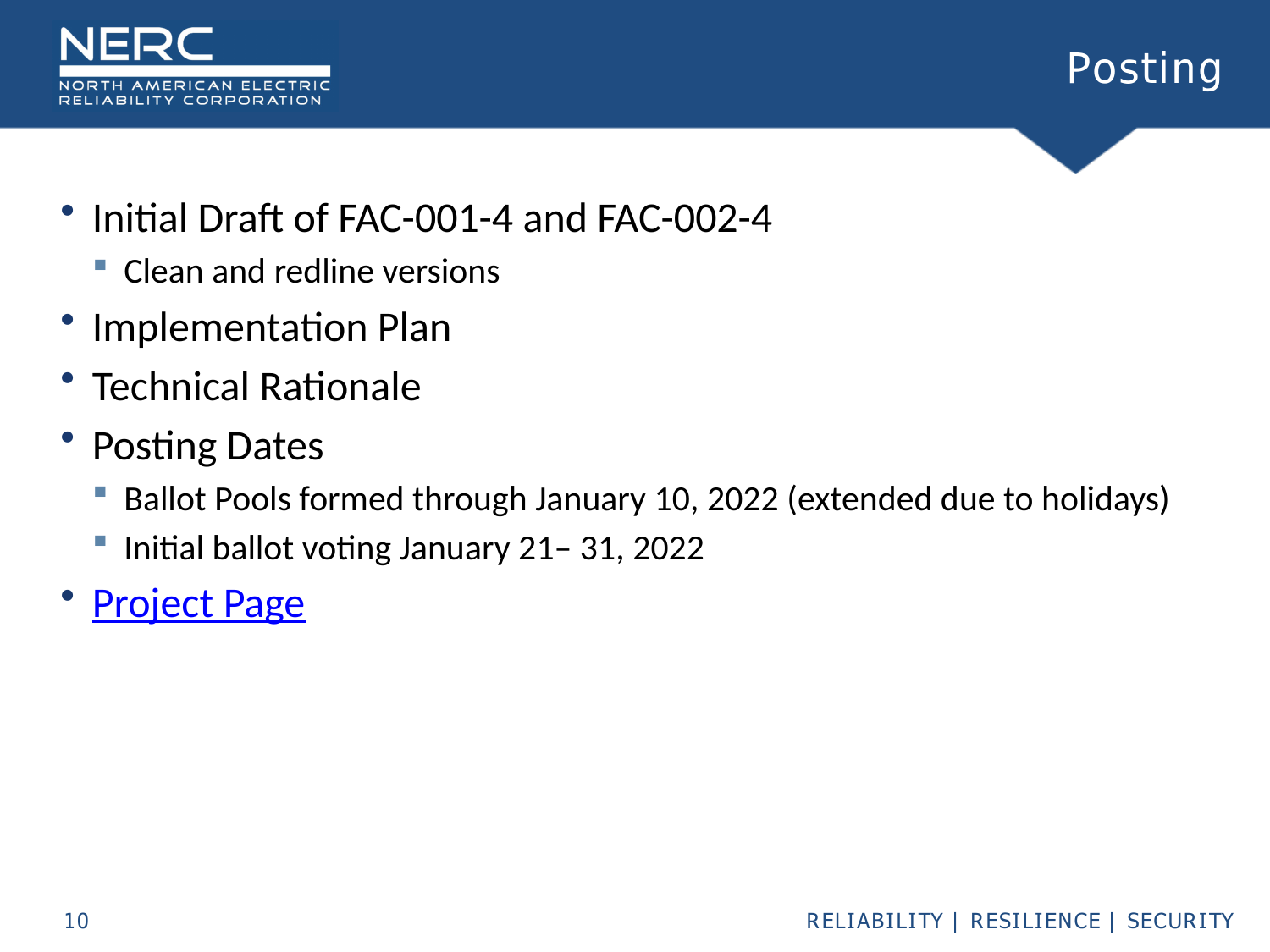

# Posting
Initial Draft of FAC-001-4 and FAC-002-4
Clean and redline versions
Implementation Plan
Technical Rationale
Posting Dates
Ballot Pools formed through January 10, 2022 (extended due to holidays)
Initial ballot voting January 21– 31, 2022
Project Page